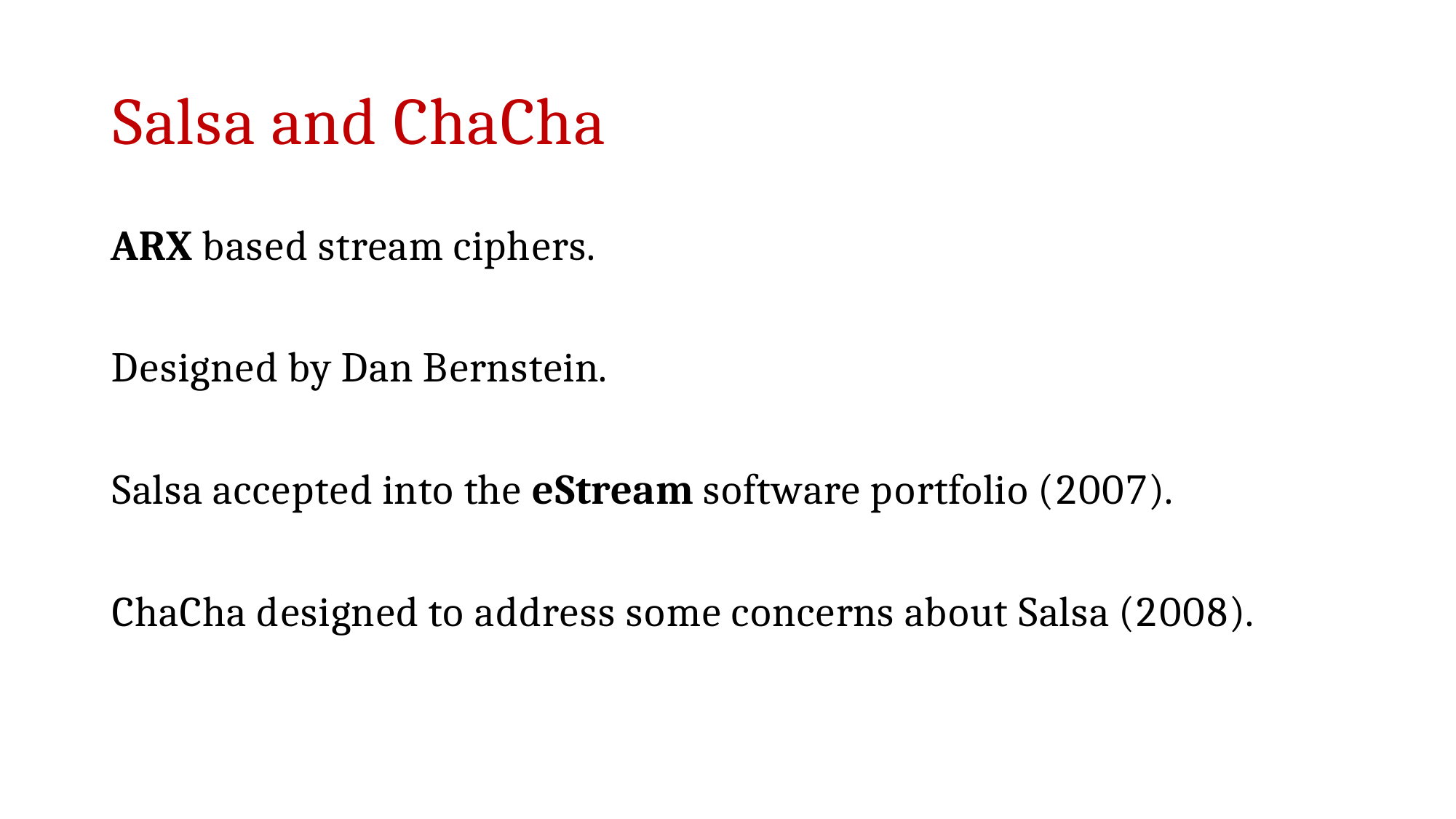

# Salsa and ChaCha
ARX based stream ciphers.

Designed by Dan Bernstein.

Salsa accepted into the eStream software portfolio (2007).

ChaCha designed to address some concerns about Salsa (2008).